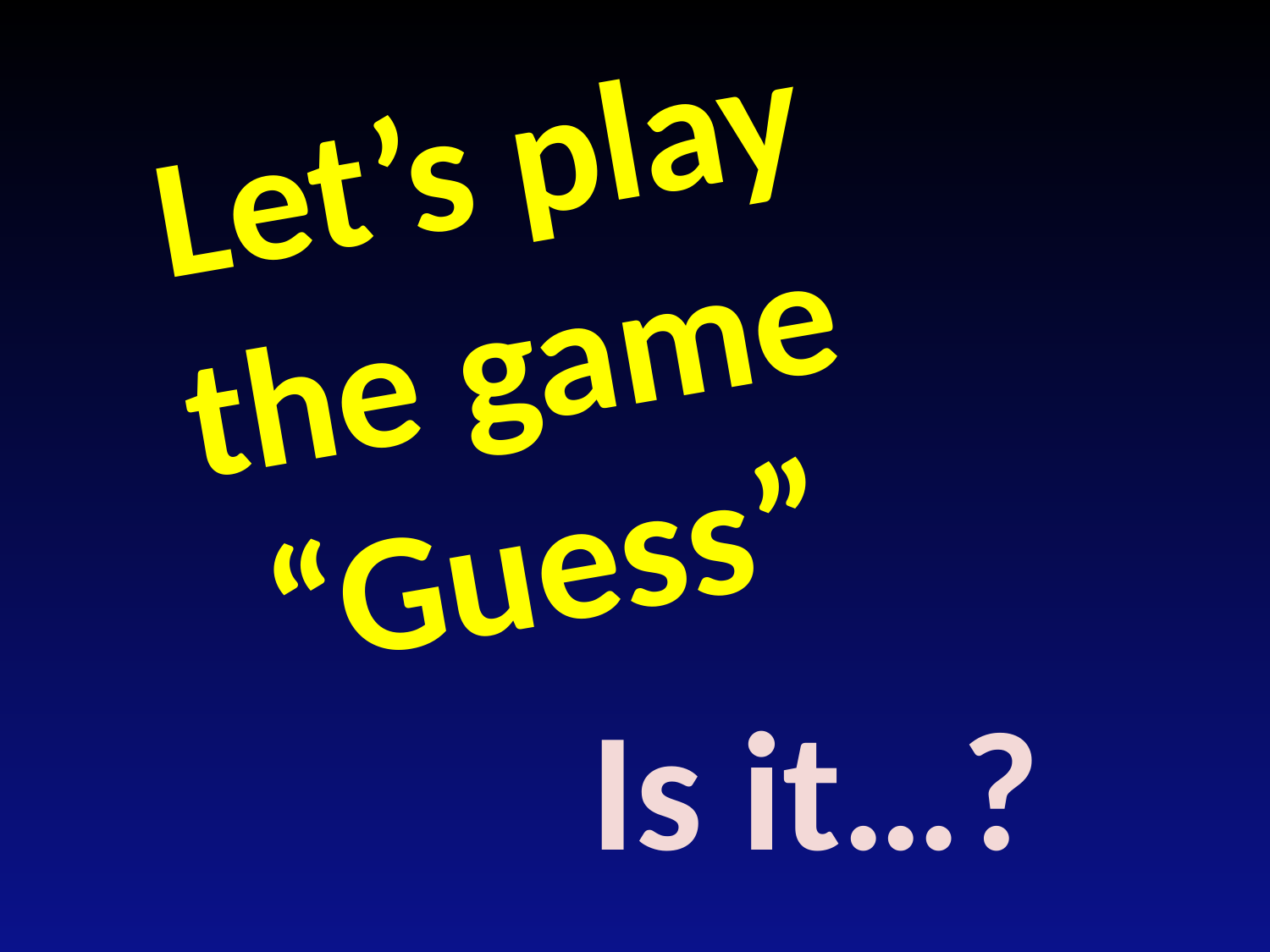

Let’s play the game “Guess”
Is it…?